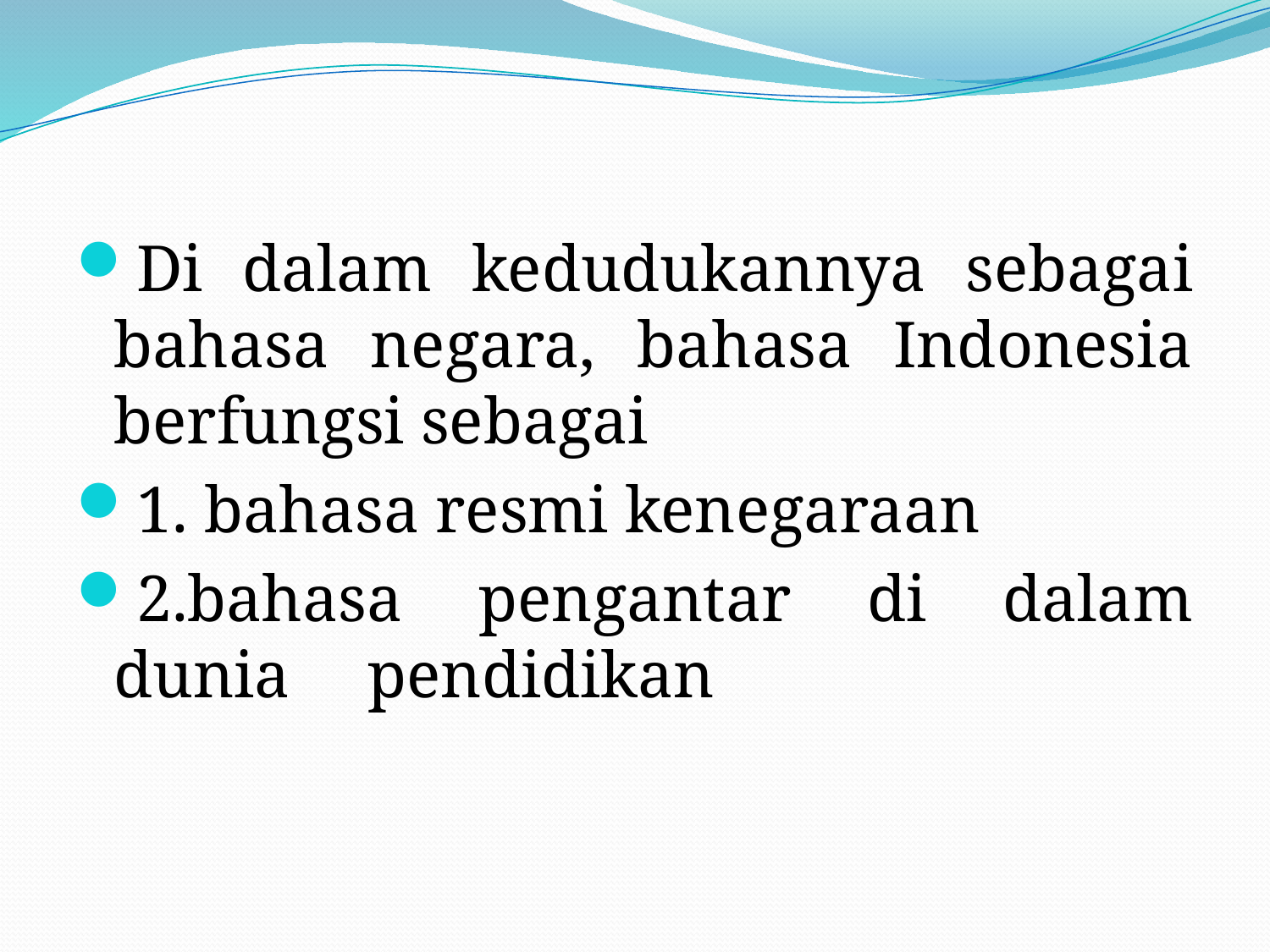

Di dalam kedudukannya sebagai bahasa negara, bahasa Indonesia berfungsi sebagai
1. bahasa resmi kenegaraan
2.bahasa pengantar di dalam dunia 	pendidikan